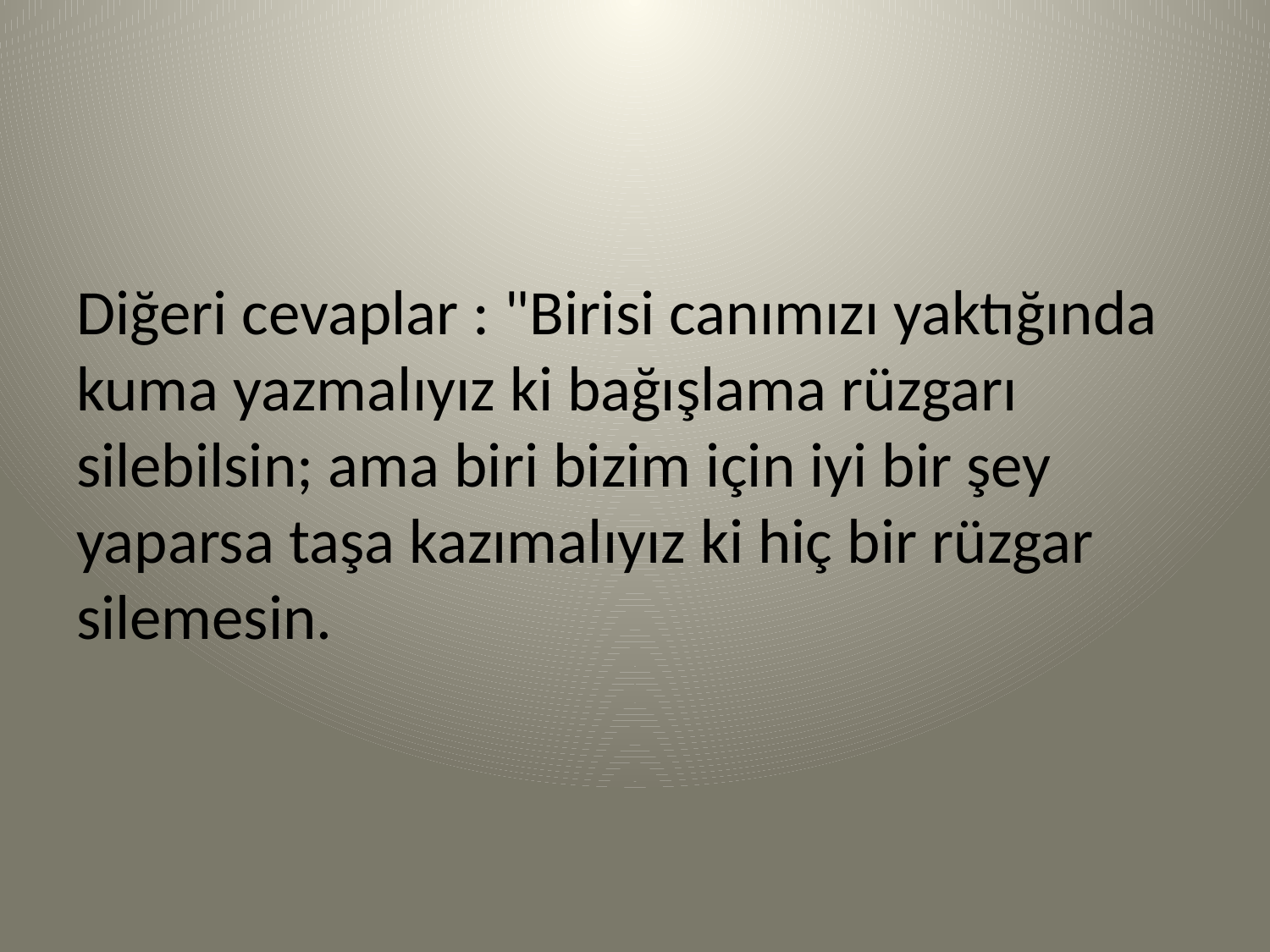

Diğeri cevaplar : "Birisi canımızı yaktığında kuma yazmalıyız ki bağışlama rüzgarı silebilsin; ama biri bizim için iyi bir şey yaparsa taşa kazımalıyız ki hiç bir rüzgar silemesin.